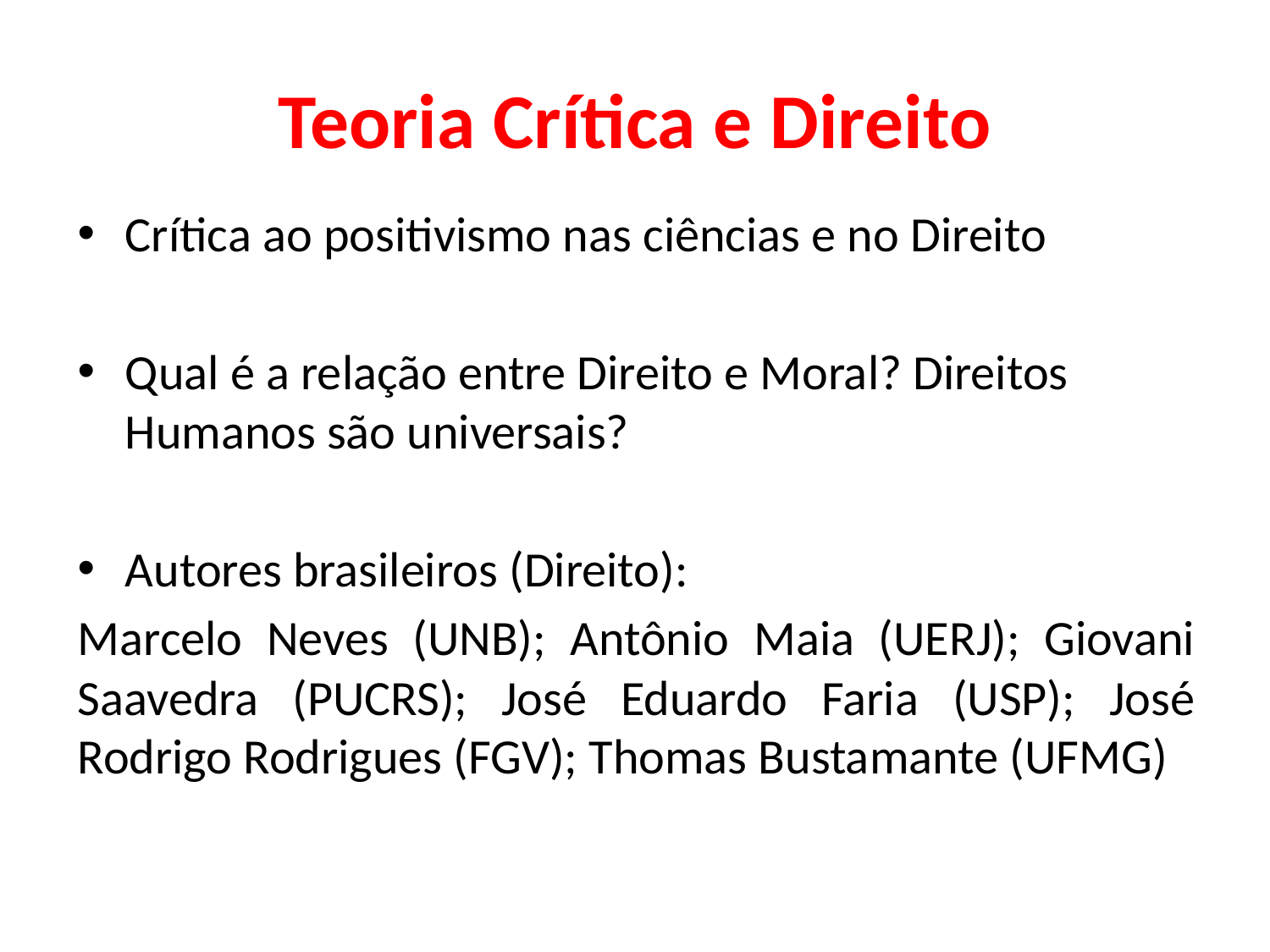

# Teoria Crítica e Direito
Crítica ao positivismo nas ciências e no Direito

Qual é a relação entre Direito e Moral? Direitos Humanos são universais?

Autores brasileiros (Direito):
Marcelo Neves (UNB); Antônio Maia (UERJ); Giovani Saavedra (PUCRS); José Eduardo Faria (USP); José Rodrigo Rodrigues (FGV); Thomas Bustamante (UFMG)